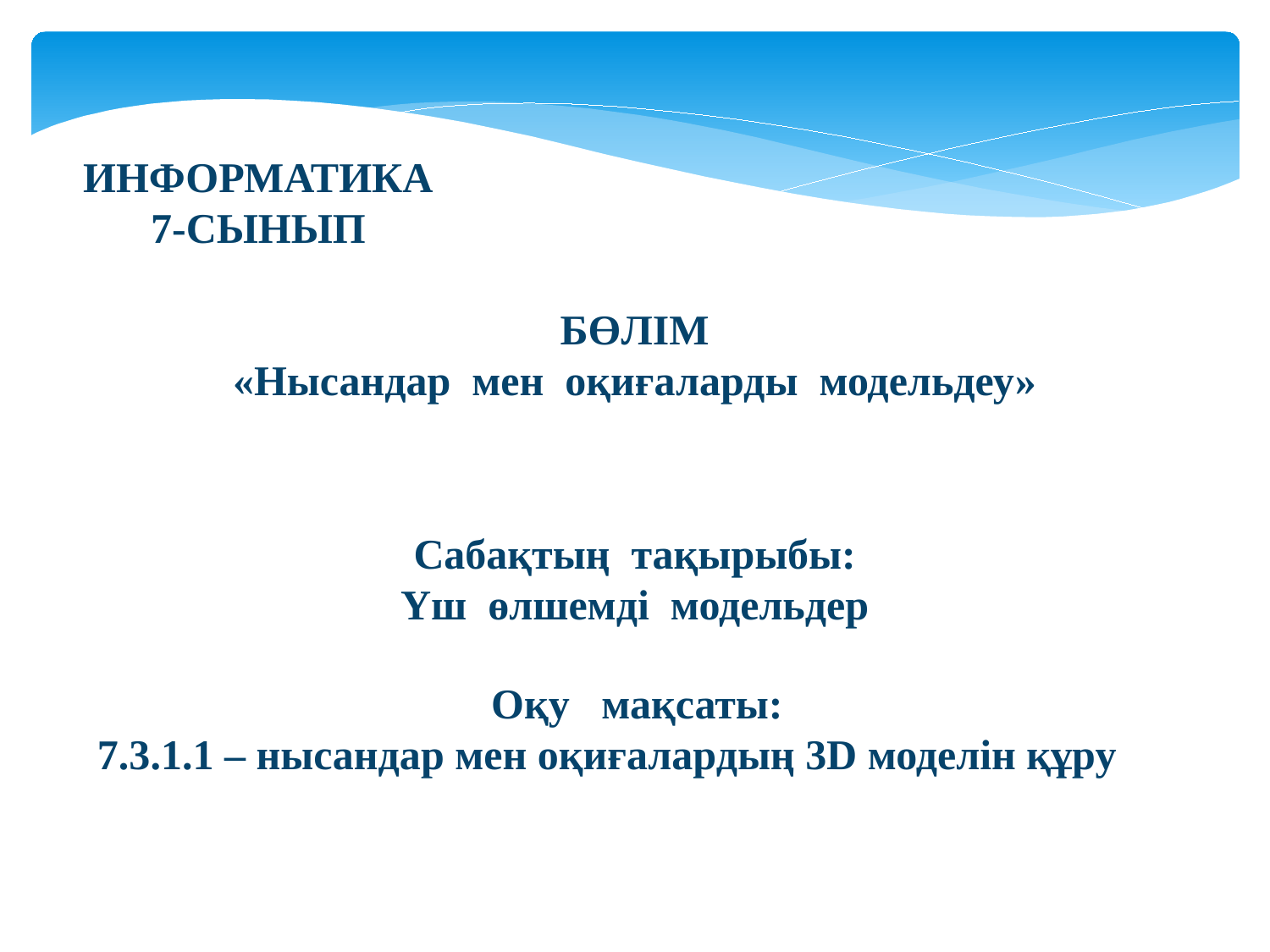

ИНФОРМАТИКА
7-СЫНЫП
БӨЛІМ
«Нысандар  мен  оқиғаларды  модельдеу»
Сабақтың  тақырыбы:
Үш  өлшемді  модельдер
Оқу   мақсаты:
7.3.1.1 – нысандар мен оқиғалардың 3D моделін құру